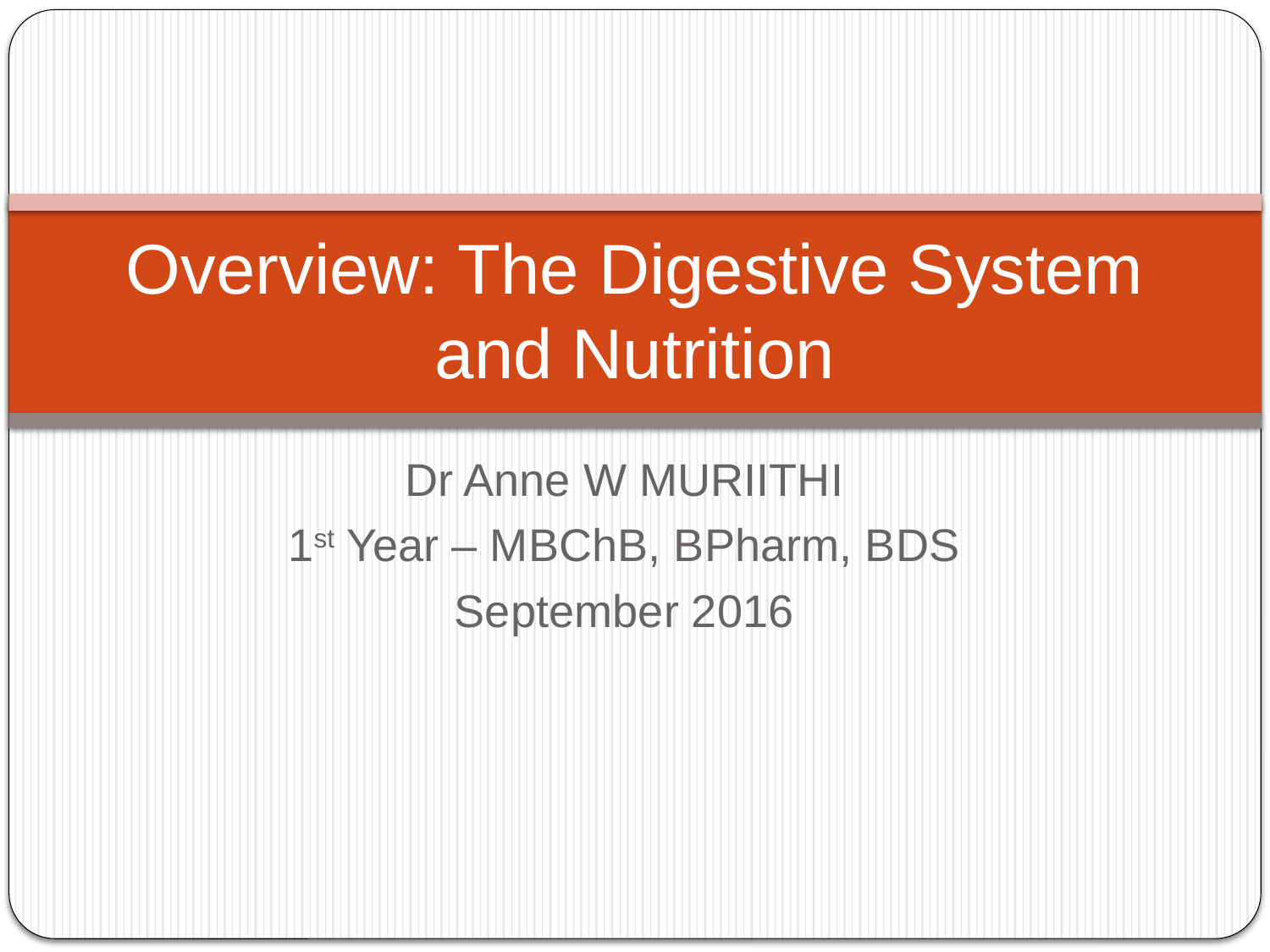

# Overview: The Digestive System and Nutrition
Dr Anne W MURIITHI
1st Year – MBChB, BPharm, BDS
September 2016